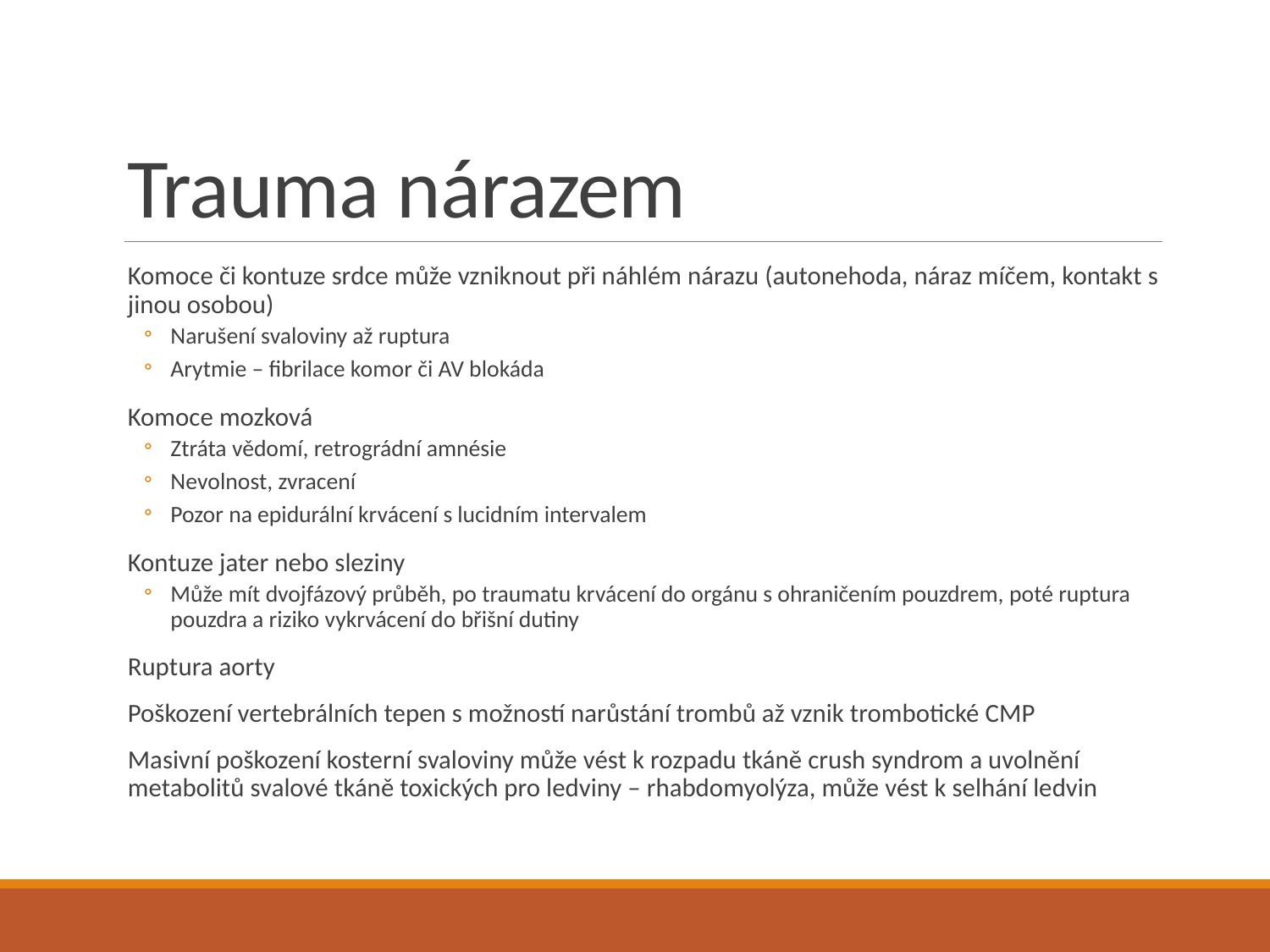

# Trauma nárazem
Komoce či kontuze srdce může vzniknout při náhlém nárazu (autonehoda, náraz míčem, kontakt s jinou osobou)
Narušení svaloviny až ruptura
Arytmie – fibrilace komor či AV blokáda
Komoce mozková
Ztráta vědomí, retrográdní amnésie
Nevolnost, zvracení
Pozor na epidurální krvácení s lucidním intervalem
Kontuze jater nebo sleziny
Může mít dvojfázový průběh, po traumatu krvácení do orgánu s ohraničením pouzdrem, poté ruptura pouzdra a riziko vykrvácení do břišní dutiny
Ruptura aorty
Poškození vertebrálních tepen s možností narůstání trombů až vznik trombotické CMP
Masivní poškození kosterní svaloviny může vést k rozpadu tkáně crush syndrom a uvolnění metabolitů svalové tkáně toxických pro ledviny – rhabdomyolýza, může vést k selhání ledvin